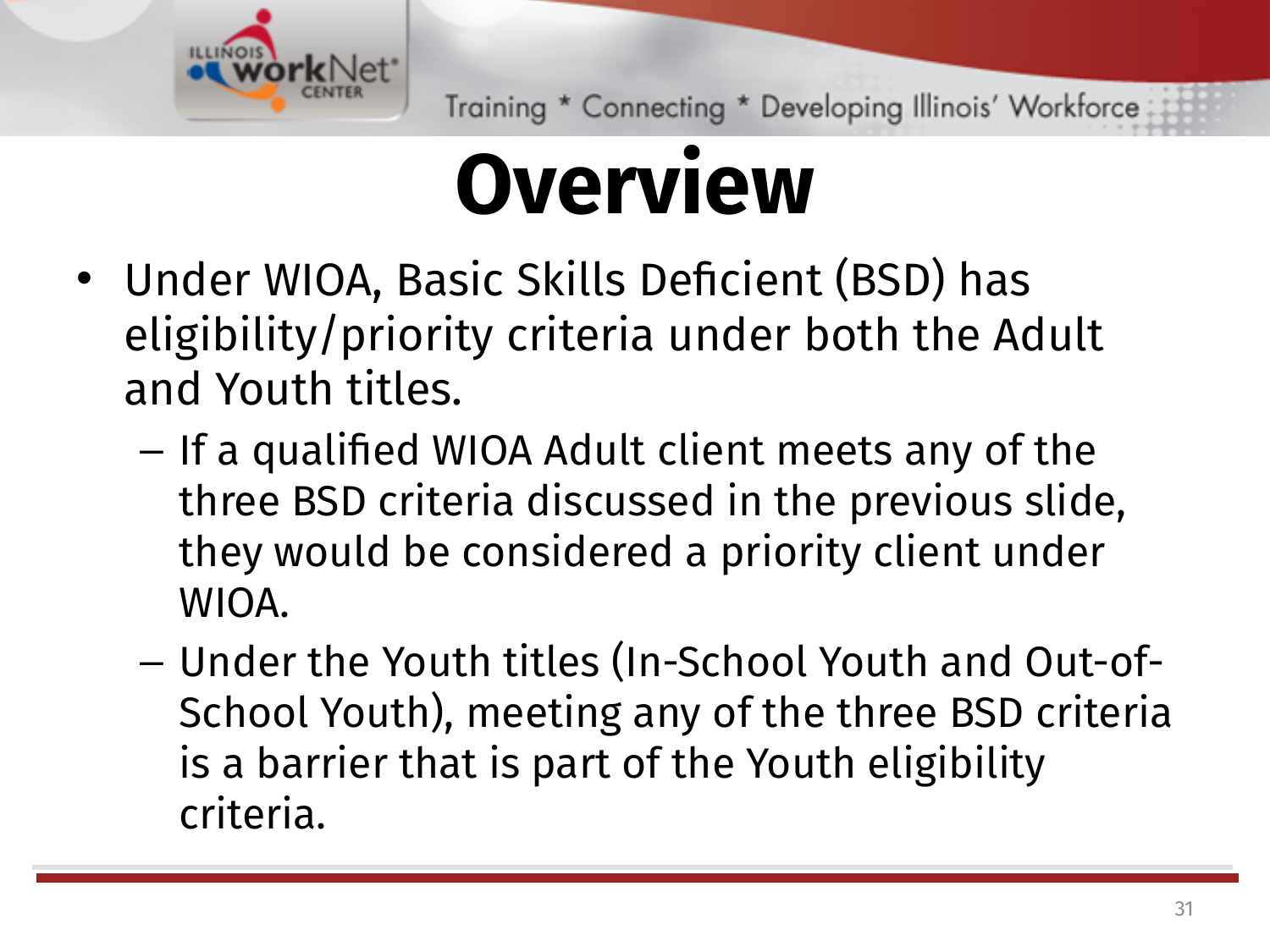

# Overview
Under WIOA, Basic Skills Deficient (BSD) has eligibility/priority criteria under both the Adult and Youth titles.
If a qualified WIOA Adult client meets any of the three BSD criteria discussed in the previous slide, they would be considered a priority client under WIOA.
Under the Youth titles (In-School Youth and Out-of-School Youth), meeting any of the three BSD criteria is a barrier that is part of the Youth eligibility criteria.

31